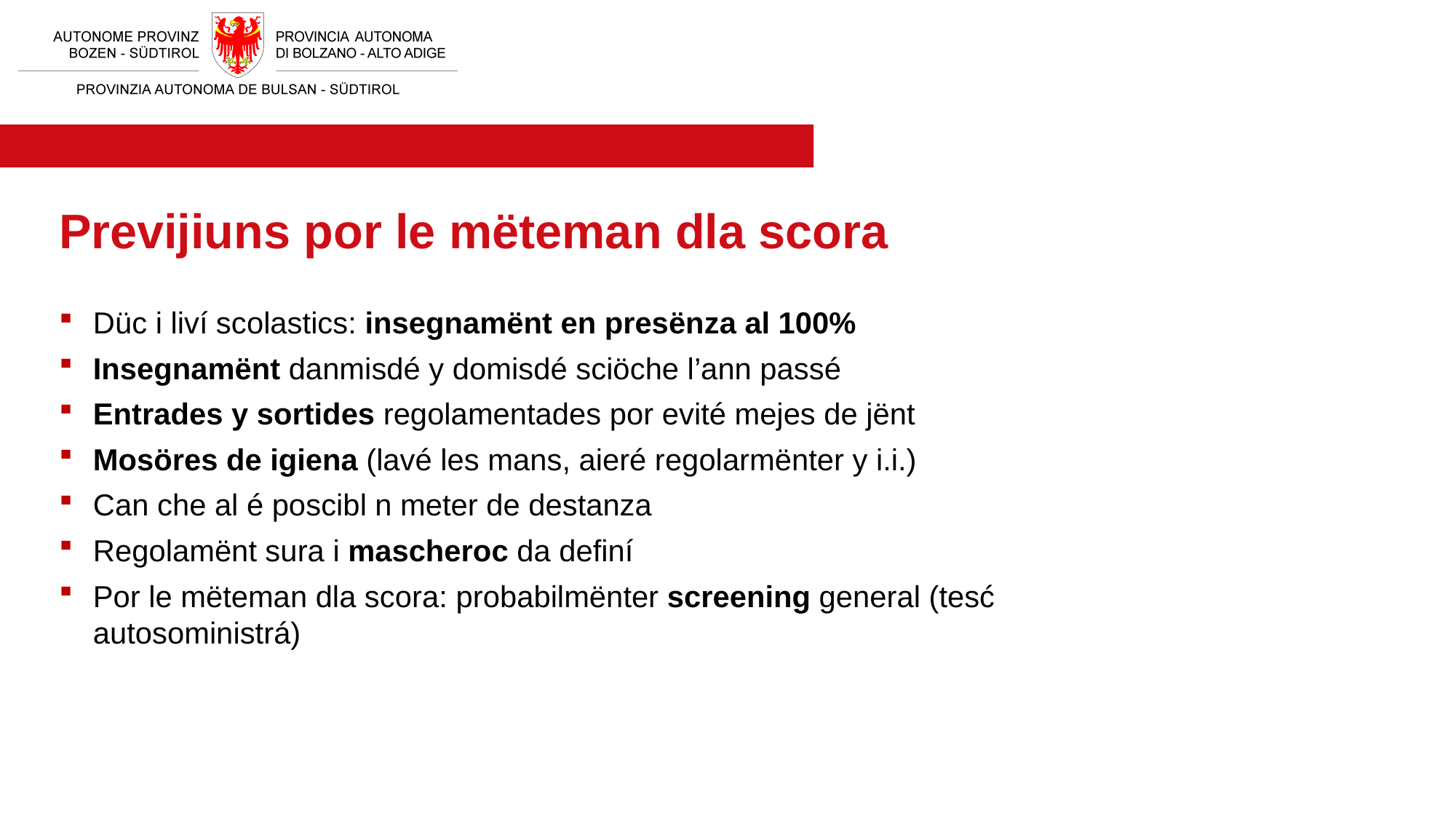

Previjiuns por le mëteman dla scora

Düc i liví scolastics: insegnamënt en presënza al 100%
Insegnamënt danmisdé y domisdé sciöche l’ann passé
Entrades y sortides regolamentades por evité mejes de jënt
Mosöres de igiena (lavé les mans, aieré regolarmënter y i.i.)
Can che al é poscibl n meter de destanza
Regolamënt sura i mascheroc da definí
Por le mëteman dla scora: probabilmënter screening general (tesć autosoministrá)